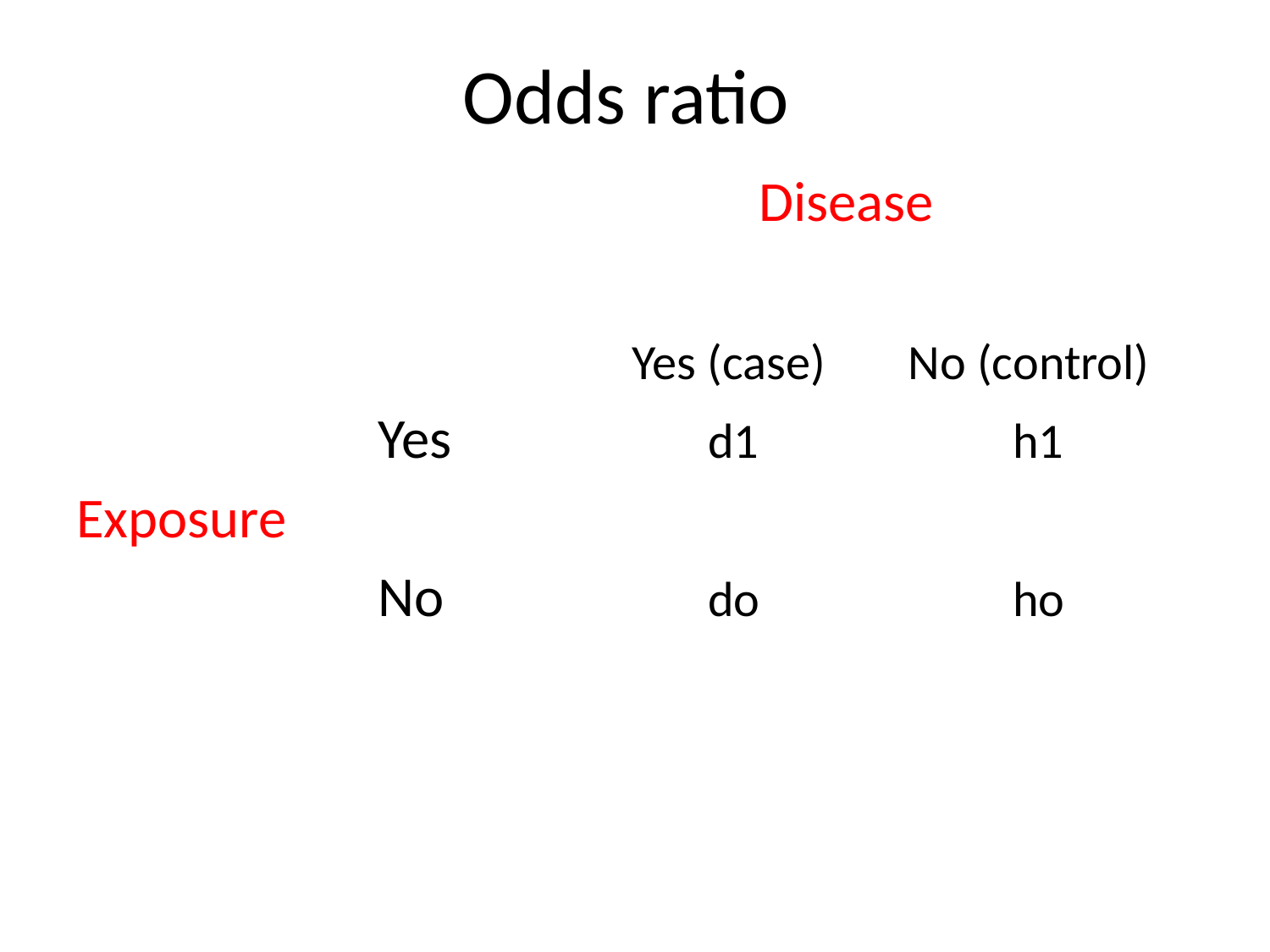

# Odds ratio
						Disease

					Yes (case)	  No (control)
			Yes		      d1		h1
Exposure
			No		      do		ho